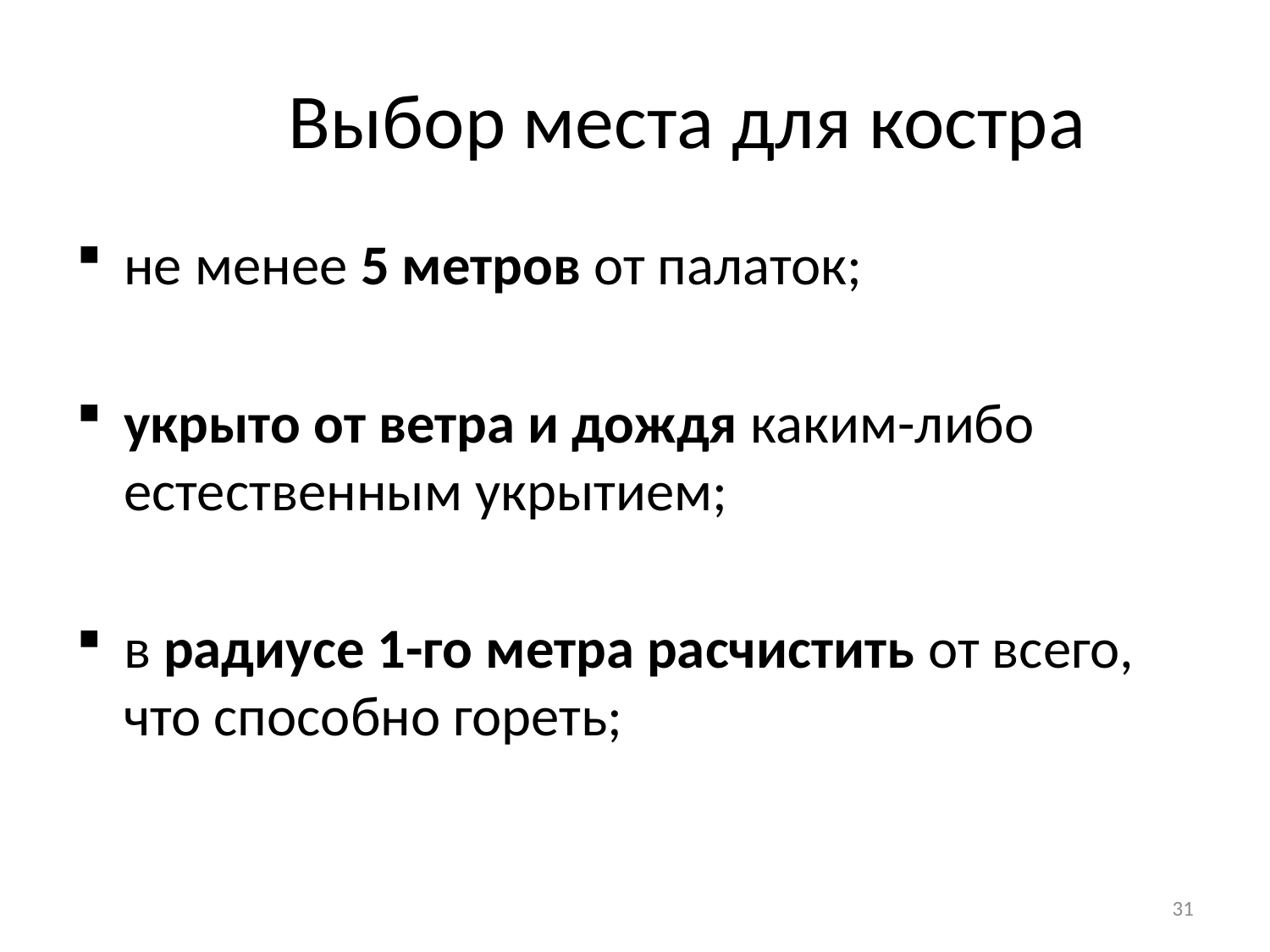

# Выбор места для костра
не менее 5 метров от палаток;

укрыто от ветра и дождя каким-либо естественным укрытием;

в радиусе 1-го метра расчистить от всего, что способно гореть;

31